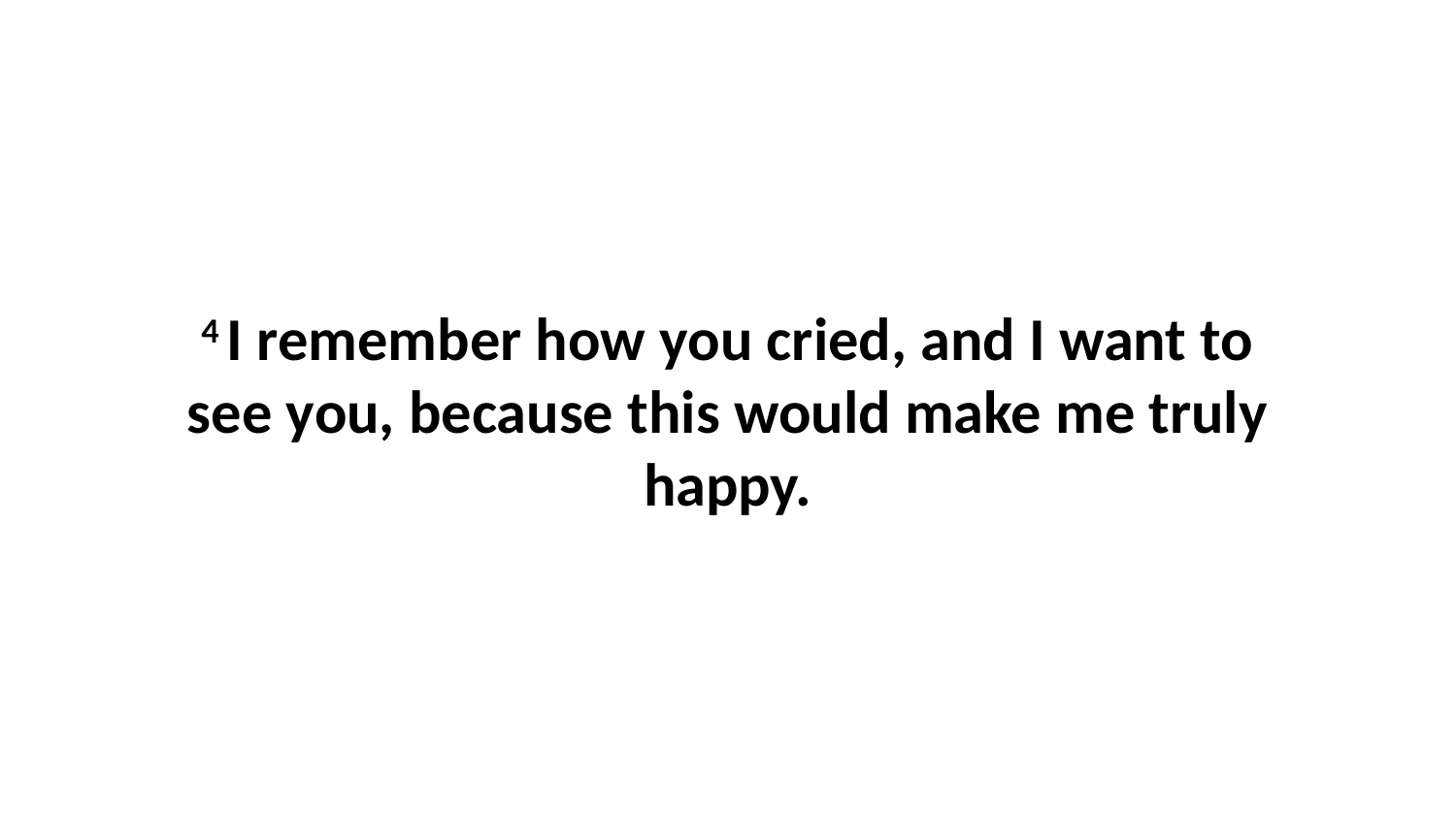

4 I remember how you cried, and I want to see you, because this would make me truly happy.